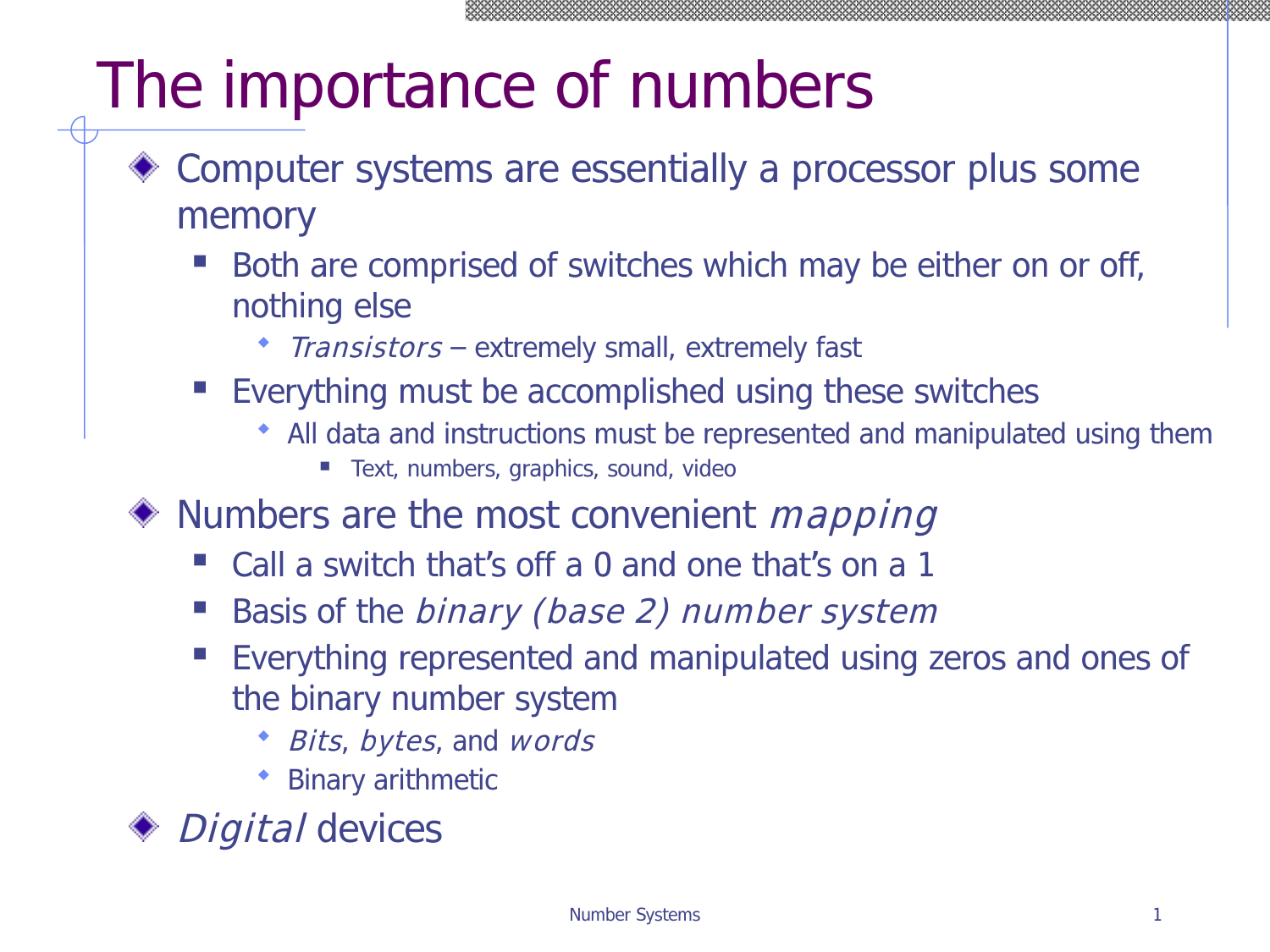

# The importance of numbers
Computer systems are essentially a processor plus some memory
Both are comprised of switches which may be either on or off, nothing else
Transistors – extremely small, extremely fast
Everything must be accomplished using these switches
All data and instructions must be represented and manipulated using them
Text, numbers, graphics, sound, video
Numbers are the most convenient mapping
Call a switch that’s off a 0 and one that’s on a 1
Basis of the binary (base 2) number system
Everything represented and manipulated using zeros and ones of the binary number system
Bits, bytes, and words
Binary arithmetic
Digital devices

Number Systems
1